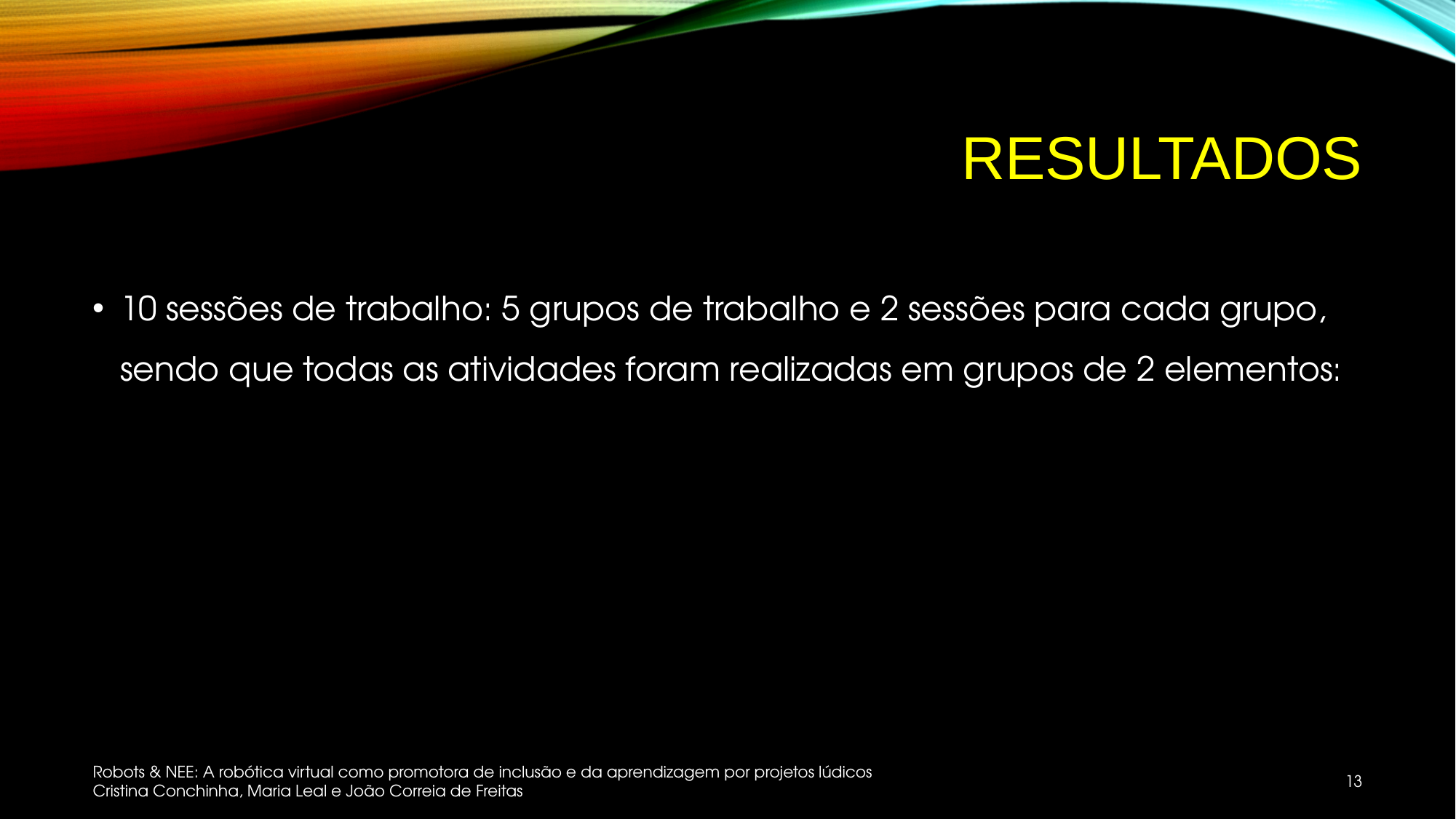

# Resultados
10 sessões de trabalho: 5 grupos de trabalho e 2 sessões para cada grupo, sendo que todas as atividades foram realizadas em grupos de 2 elementos:

13
Robots & NEE: A robótica virtual como promotora de inclusão e da aprendizagem por projetos lúdicos
Cristina Conchinha, Maria Leal e João Correia de Freitas